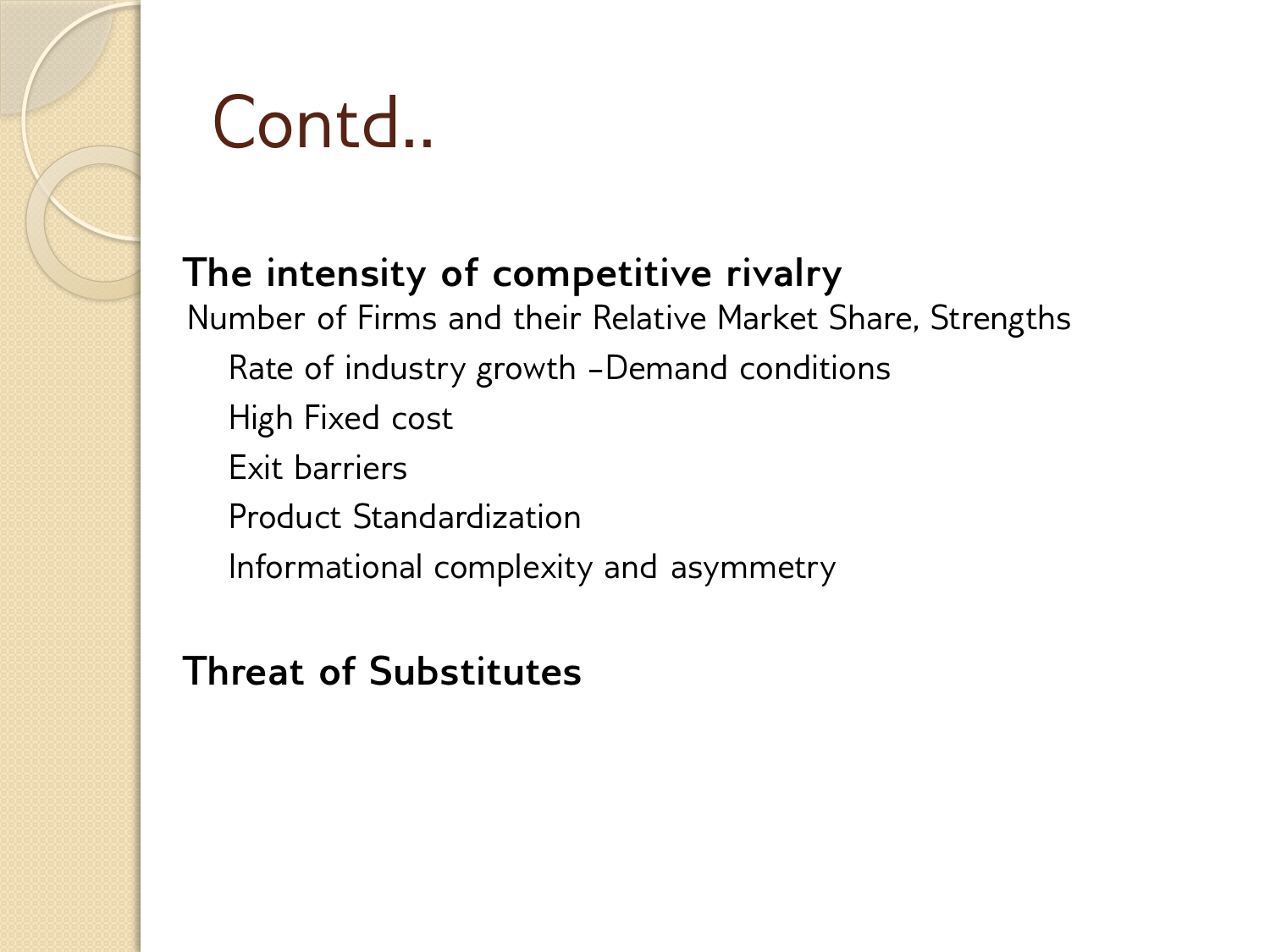

# Contd..
The intensity of competitive rivalry
Number of Firms and their Relative Market Share, Strengths
 Rate of industry growth –Demand conditions
 High Fixed cost
 Exit barriers
 Product Standardization
 Informational complexity and asymmetry

Threat of Substitutes